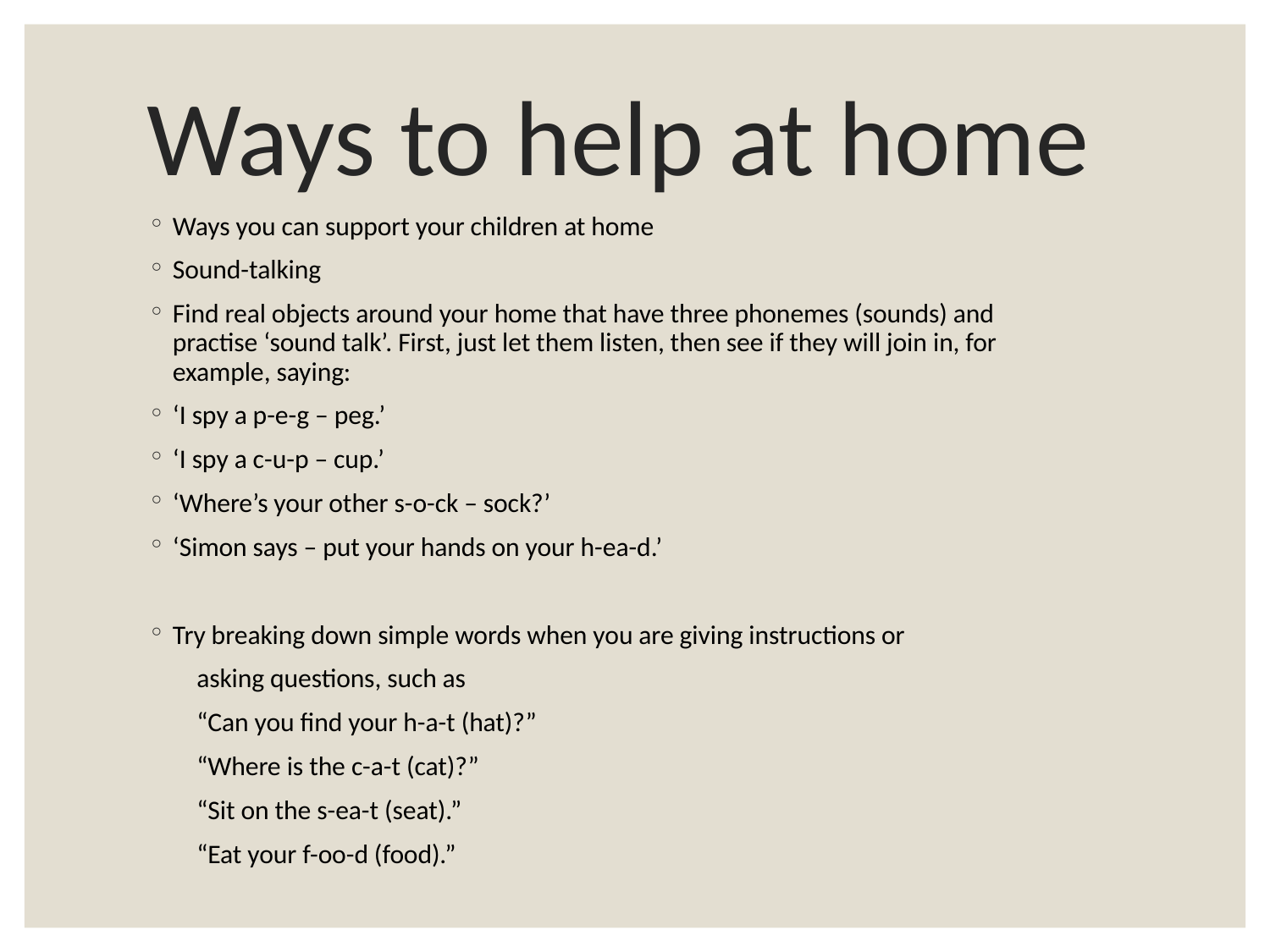

# Ways to help at home
Ways you can support your children at home
Sound-talking
Find real objects around your home that have three phonemes (sounds) and practise ‘sound talk’. First, just let them listen, then see if they will join in, for example, saying:
‘I spy a p-e-g – peg.’
‘I spy a c-u-p – cup.’
‘Where’s your other s-o-ck – sock?’
‘Simon says – put your hands on your h-ea-d.’

Try breaking down simple words when you are giving instructions or
asking questions, such as
“Can you find your h-a-t (hat)?”
“Where is the c-a-t (cat)?”
“Sit on the s-ea-t (seat).”
“Eat your f-oo-d (food).”